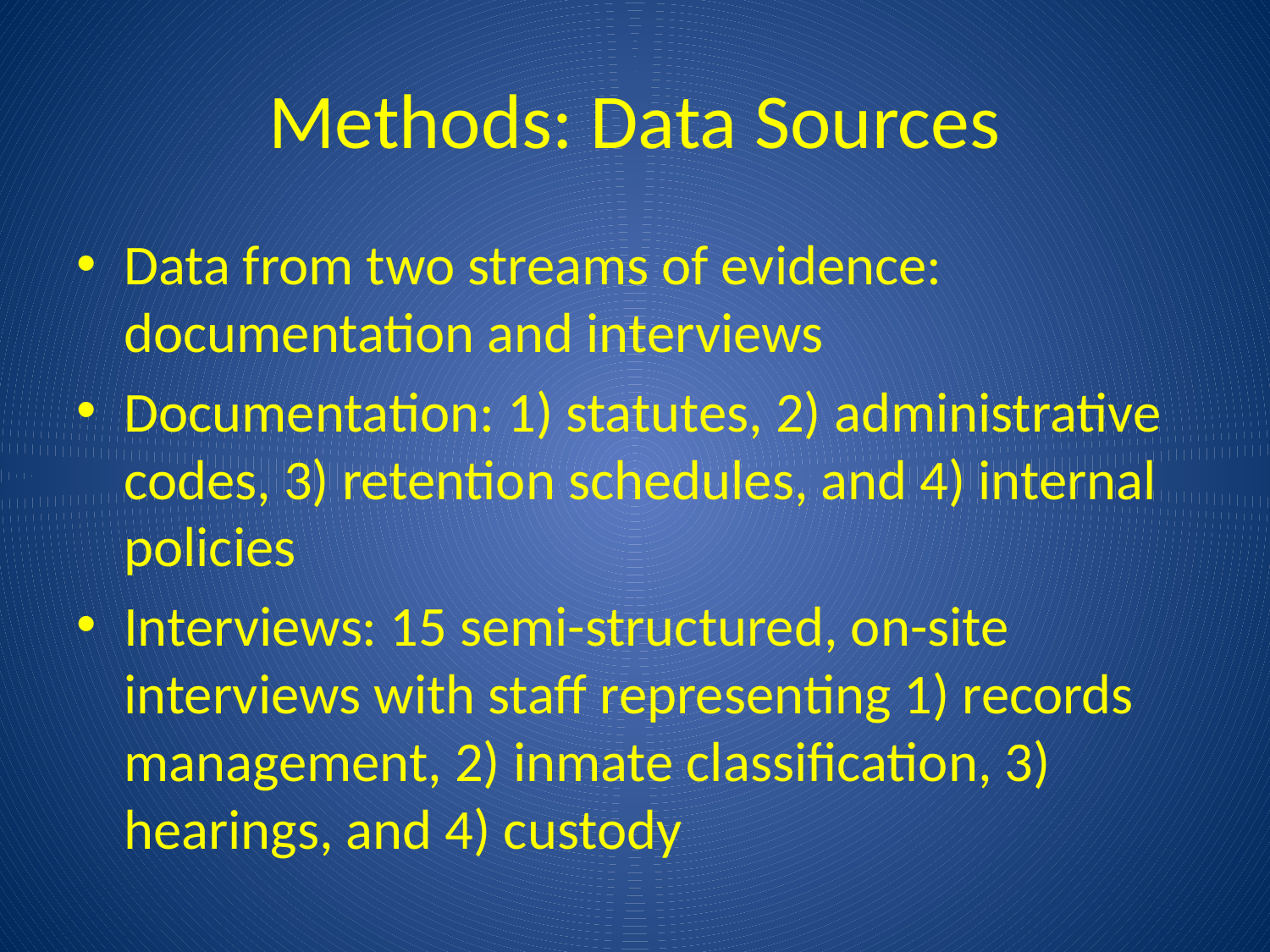

# Methods: Data Sources
Data from two streams of evidence: documentation and interviews
Documentation: 1) statutes, 2) administrative codes, 3) retention schedules, and 4) internal policies
Interviews: 15 semi-structured, on-site interviews with staff representing 1) records management, 2) inmate classification, 3) hearings, and 4) custody